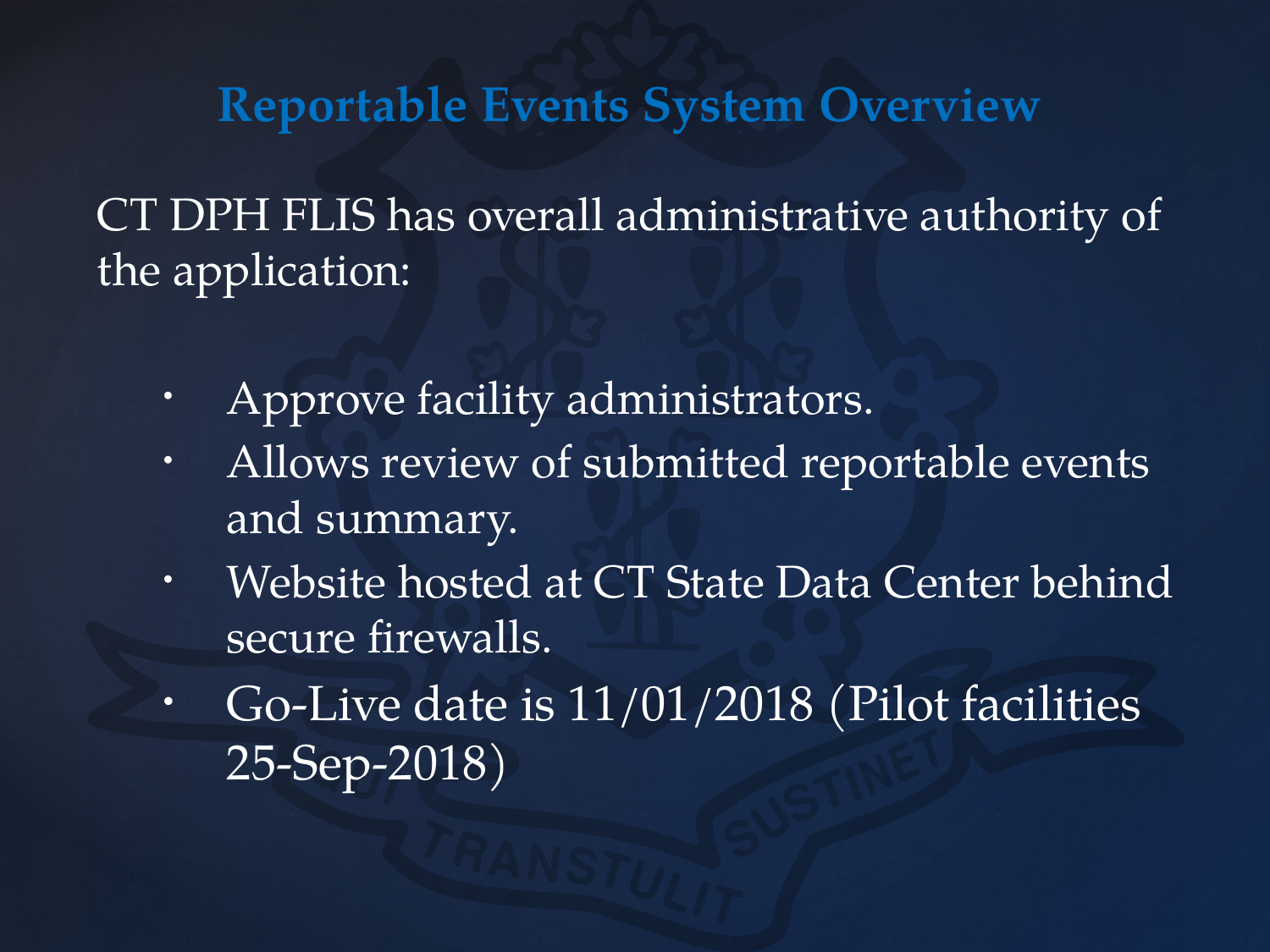

# Reportable Events System Overview
CT DPH FLIS has overall administrative authority of the application:

Approve facility administrators.
Allows review of submitted reportable events and summary.
Website hosted at CT State Data Center behind secure firewalls.
Go-Live date is 11/01/2018 (Pilot facilities 25-Sep-2018)